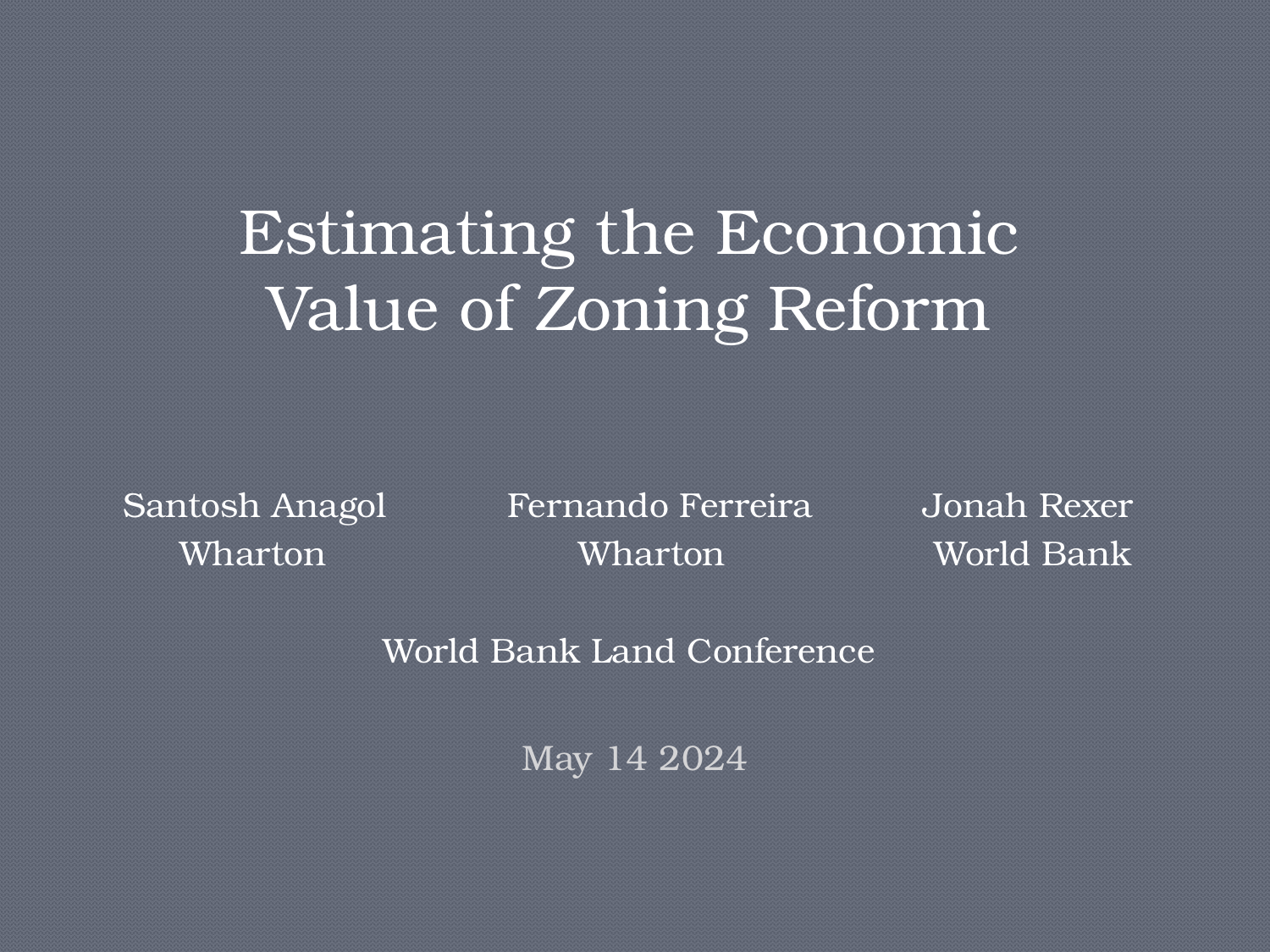

# Estimating the Economic Value of Zoning Reform
Santosh Anagol           Fernando Ferreira          Jonah Rexer
     Wharton                       Wharton                   World Bank

World Bank Land Conference
May 14 2024